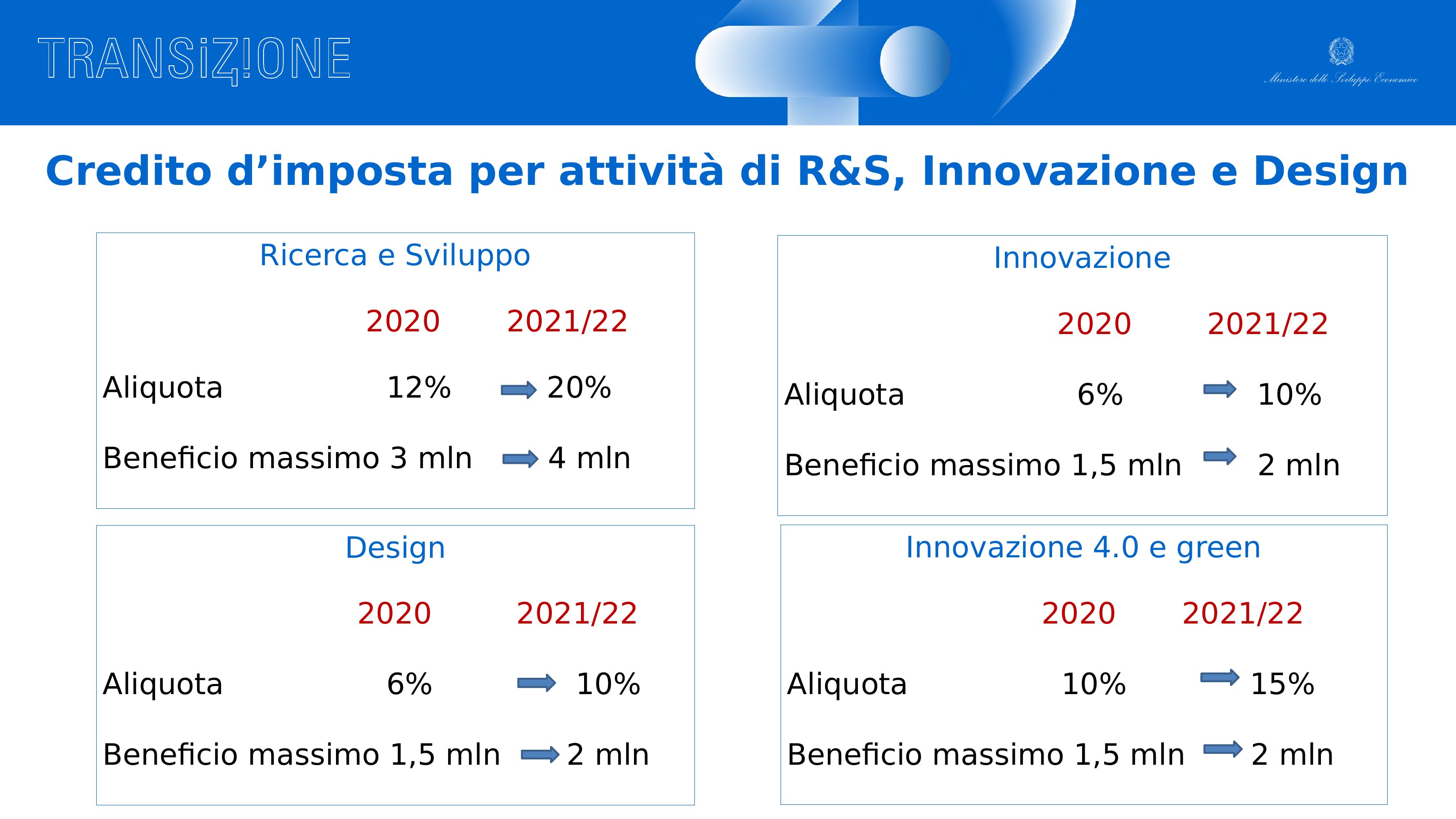

# Credito d’imposta per attività di R&S, Innovazione e Design
Ricerca e Sviluppo

		                2020       2021/22

Aliquota			  12% 	     20%

Beneficio massimo 3 mln        4 mln

Innovazione

		               2020        2021/22

Aliquota			   6%         	 10%

Beneficio massimo 1,5 mln        2 mln

Innovazione 4.0 e green

		             2020       2021/22

Aliquota			 10%  	       15%

Beneficio massimo 1,5 mln       2 mln

Design

		             2020         2021/22

Aliquota			  6%         	 10%

Beneficio massimo 1,5 mln       2 mln